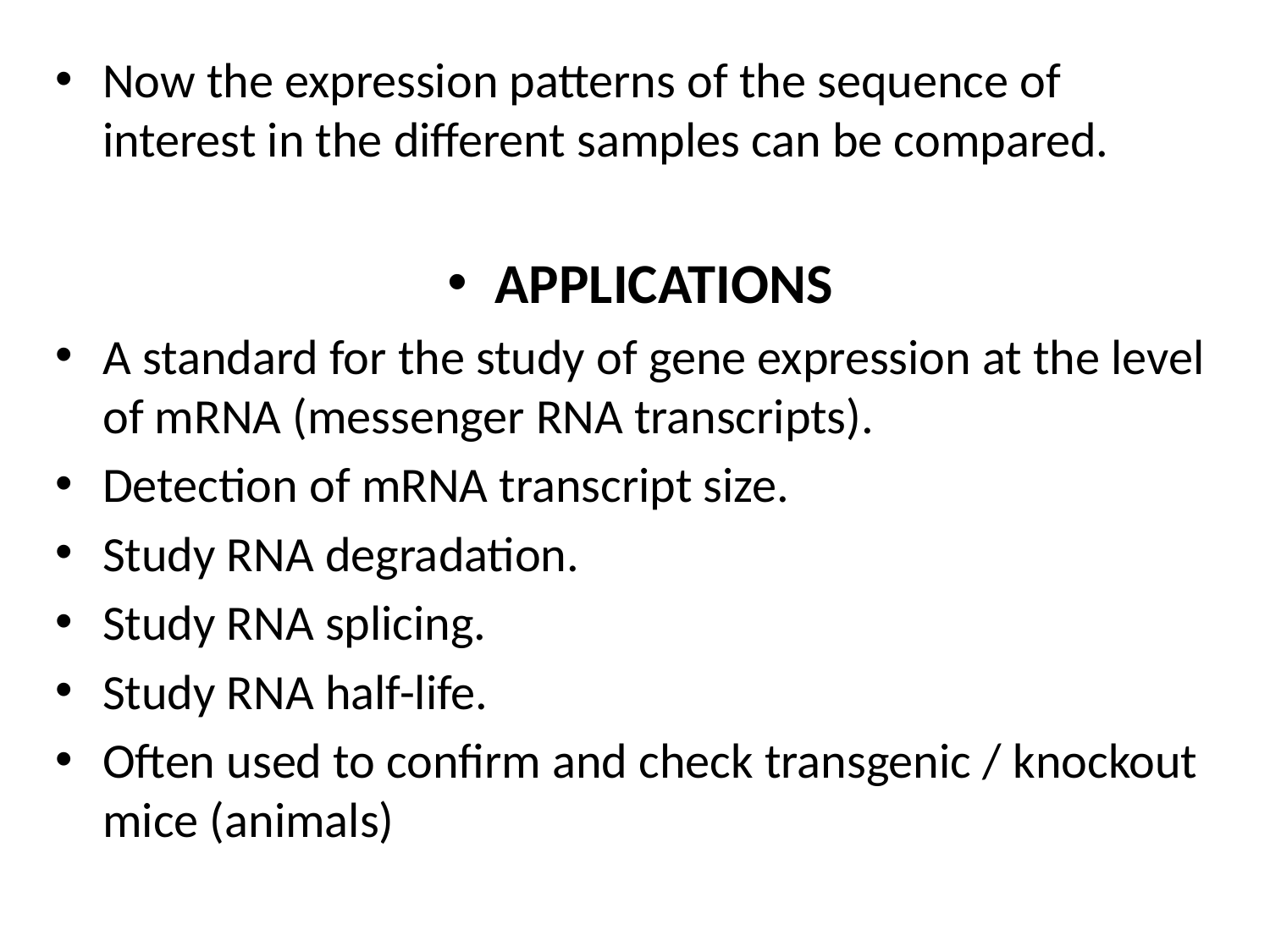

Now the expression patterns of the sequence of interest in the different samples can be compared.

APPLICATIONS
A standard for the study of gene expression at the level of mRNA (messenger RNA transcripts).
Detection of mRNA transcript size.
Study RNA degradation.
Study RNA splicing.
Study RNA half-life.
Often used to confirm and check transgenic / knockout mice (animals)